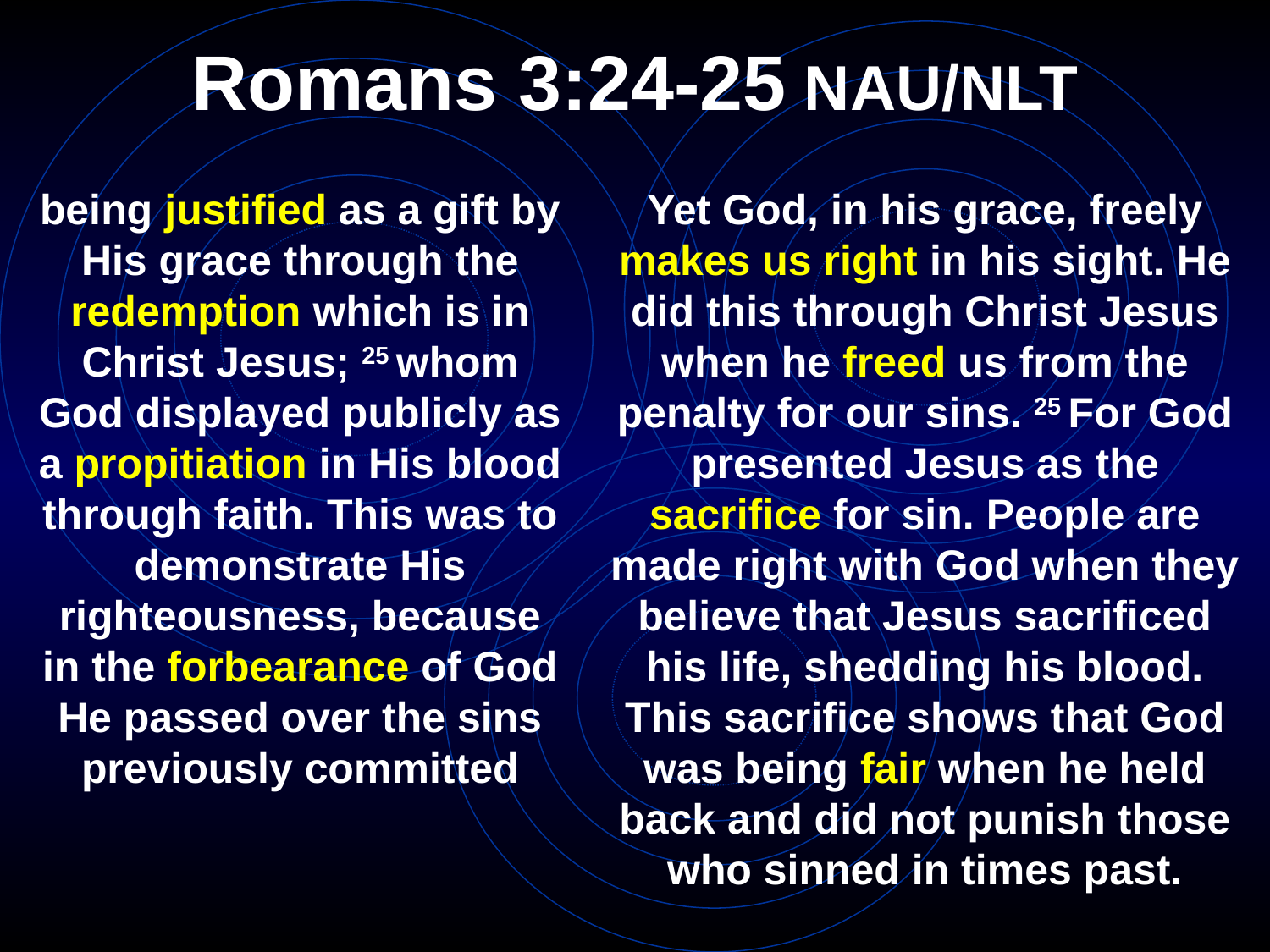

# Romans 3:24-25 NAU/NLT
being justified as a gift by His grace through the redemption which is in Christ Jesus; 25 whom God displayed publicly as a propitiation in His blood through faith. This was to demonstrate His righteousness, because in the forbearance of God He passed over the sins previously committed
Yet God, in his grace, freely makes us right in his sight. He did this through Christ Jesus when he freed us from the penalty for our sins. 25 For God presented Jesus as the sacrifice for sin. People are made right with God when they believe that Jesus sacrificed his life, shedding his blood. This sacrifice shows that God was being fair when he held back and did not punish those who sinned in times past.